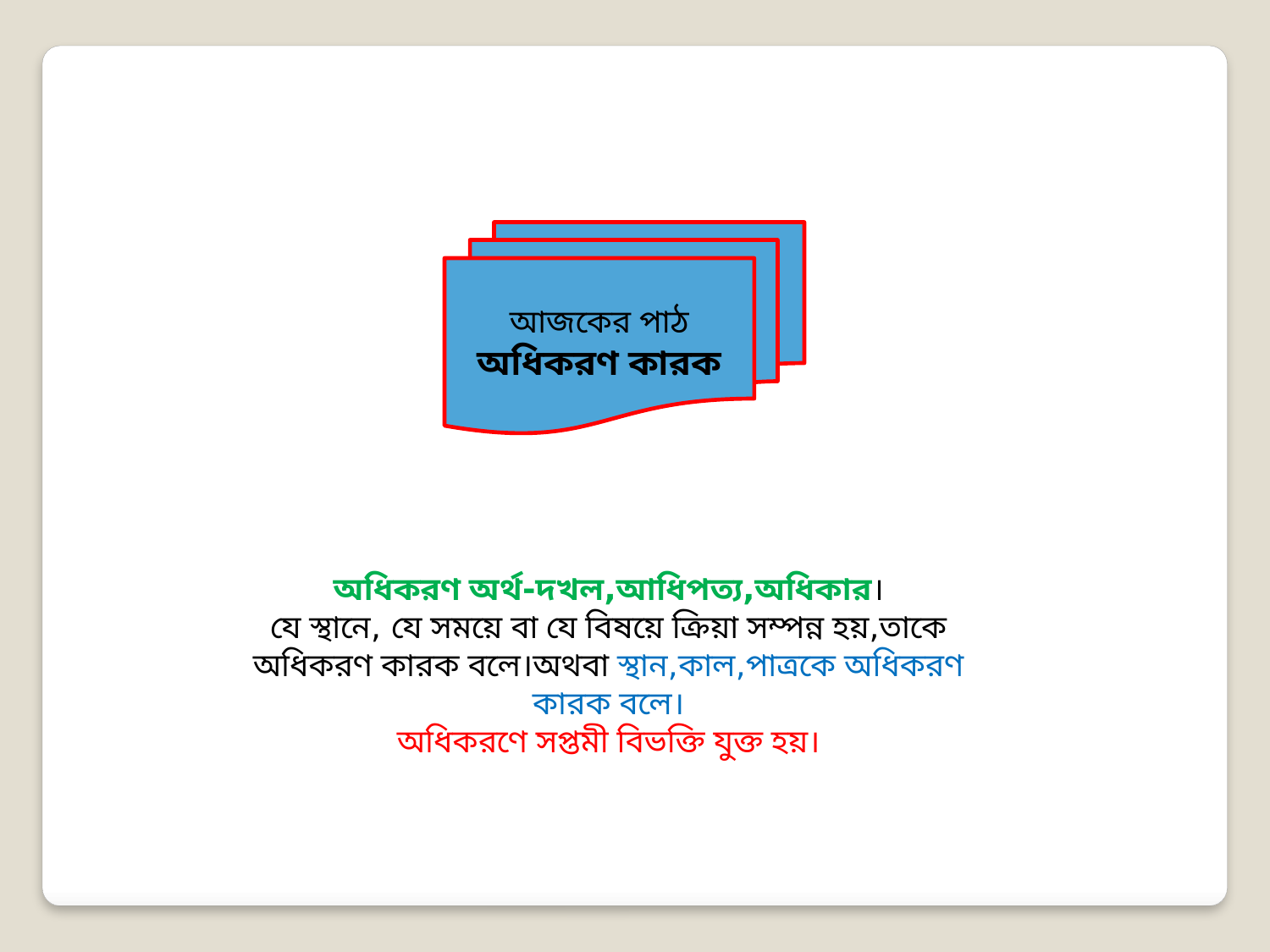

আজকের পাঠ
অধিকরণ কারক

অধিকরণ অর্থ-দখল,আধিপত্য,অধিকার।
যে স্থানে, যে সময়ে বা যে বিষয়ে ক্রিয়া সম্পন্ন হয়,তাকে অধিকরণ কারক বলে।অথবা স্থান,কাল,পাত্রকে অধিকরণ কারক বলে।
অধিকরণে সপ্তমী বিভক্তি যুক্ত হয়।